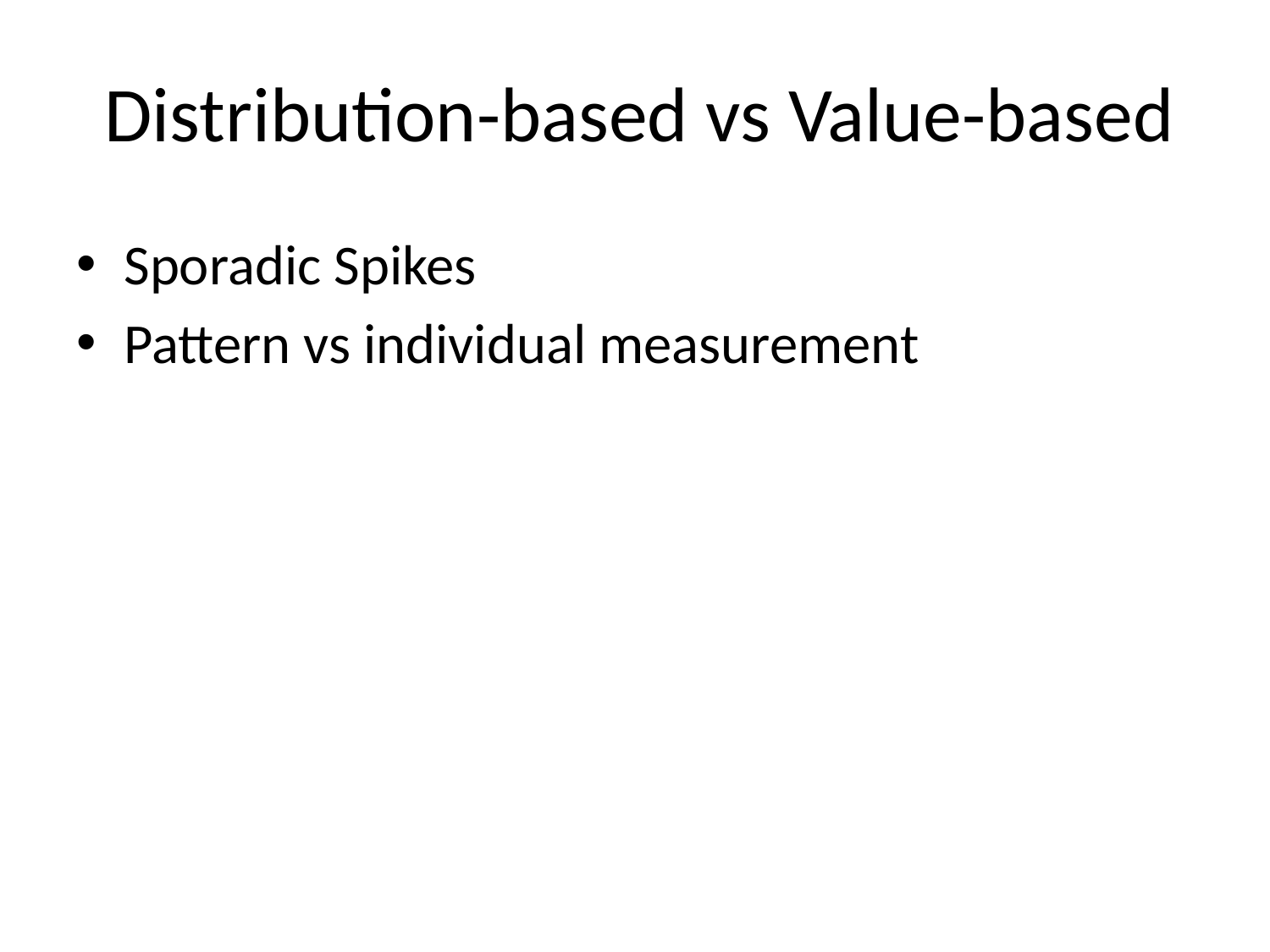

# Distribution-based vs Value-based
Sporadic Spikes
Pattern vs individual measurement